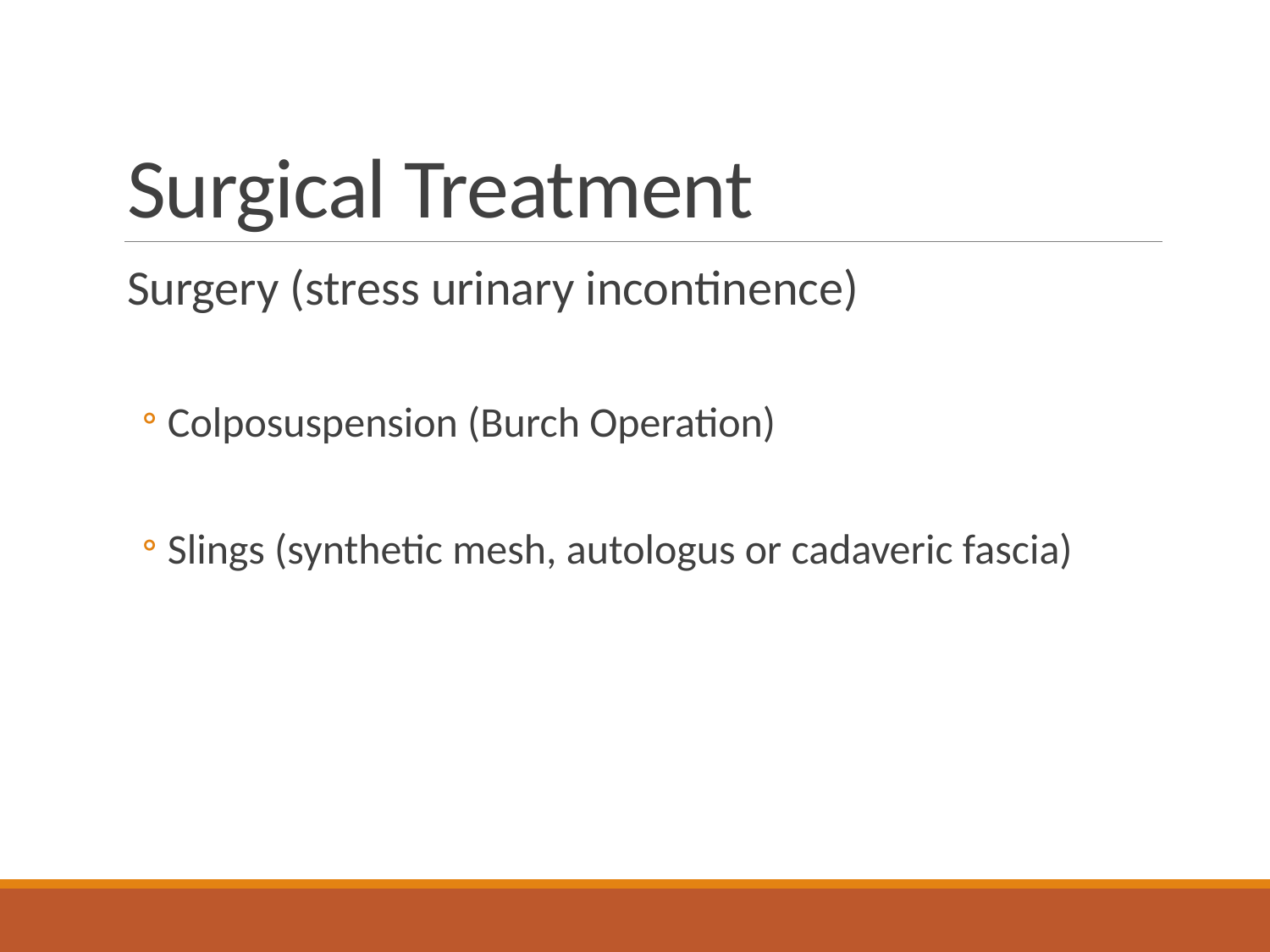

# Surgical Treatment
Surgery (stress urinary incontinence)

Colposuspension (Burch Operation)

Slings (synthetic mesh, autologus or cadaveric fascia)